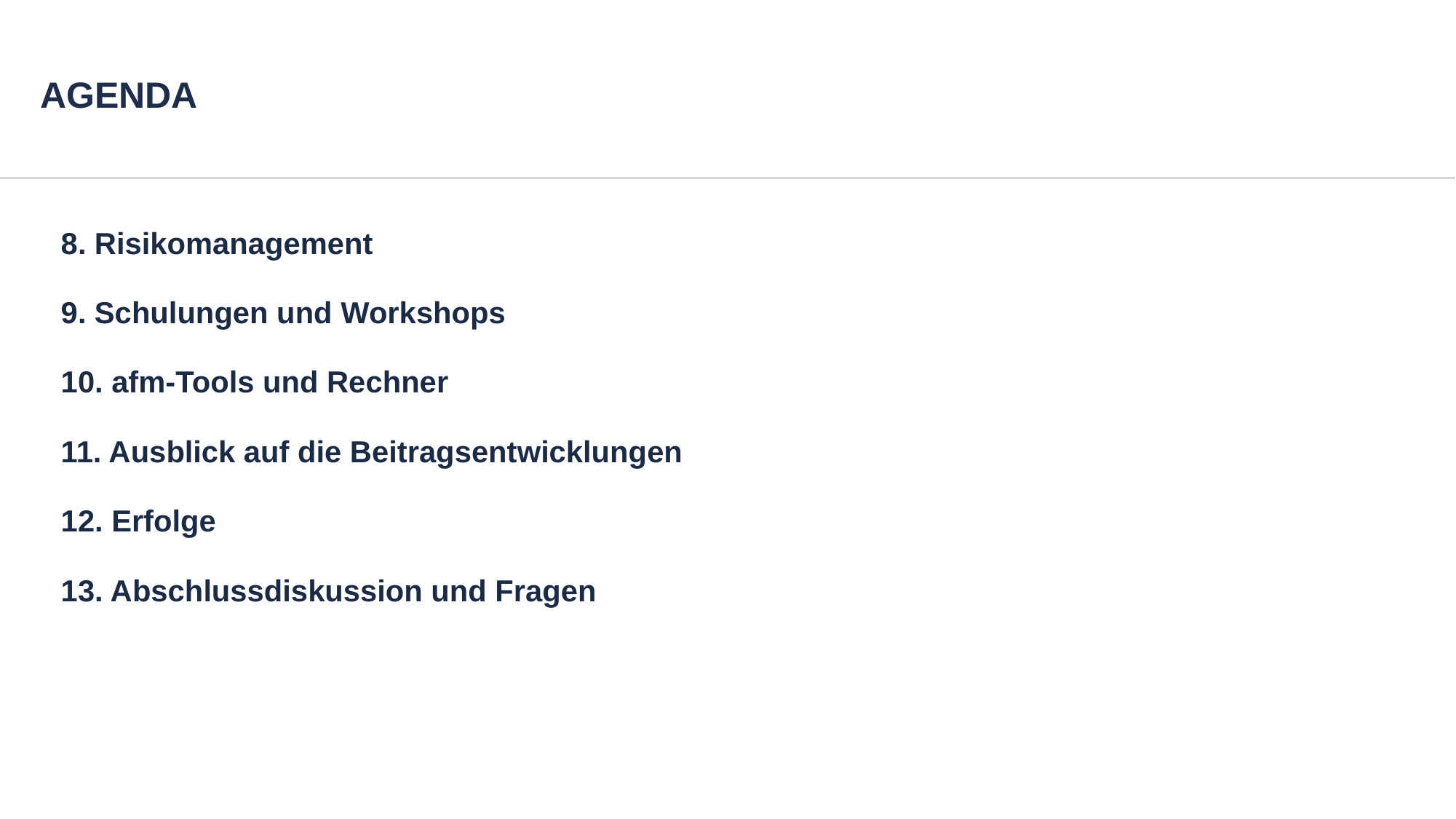

# AGENDA
8. Risikomanagement
9. Schulungen und Workshops
10. afm-Tools und Rechner
11. Ausblick auf die Beitragsentwicklungen
12. Erfolge
13. Abschlussdiskussion und Fragen